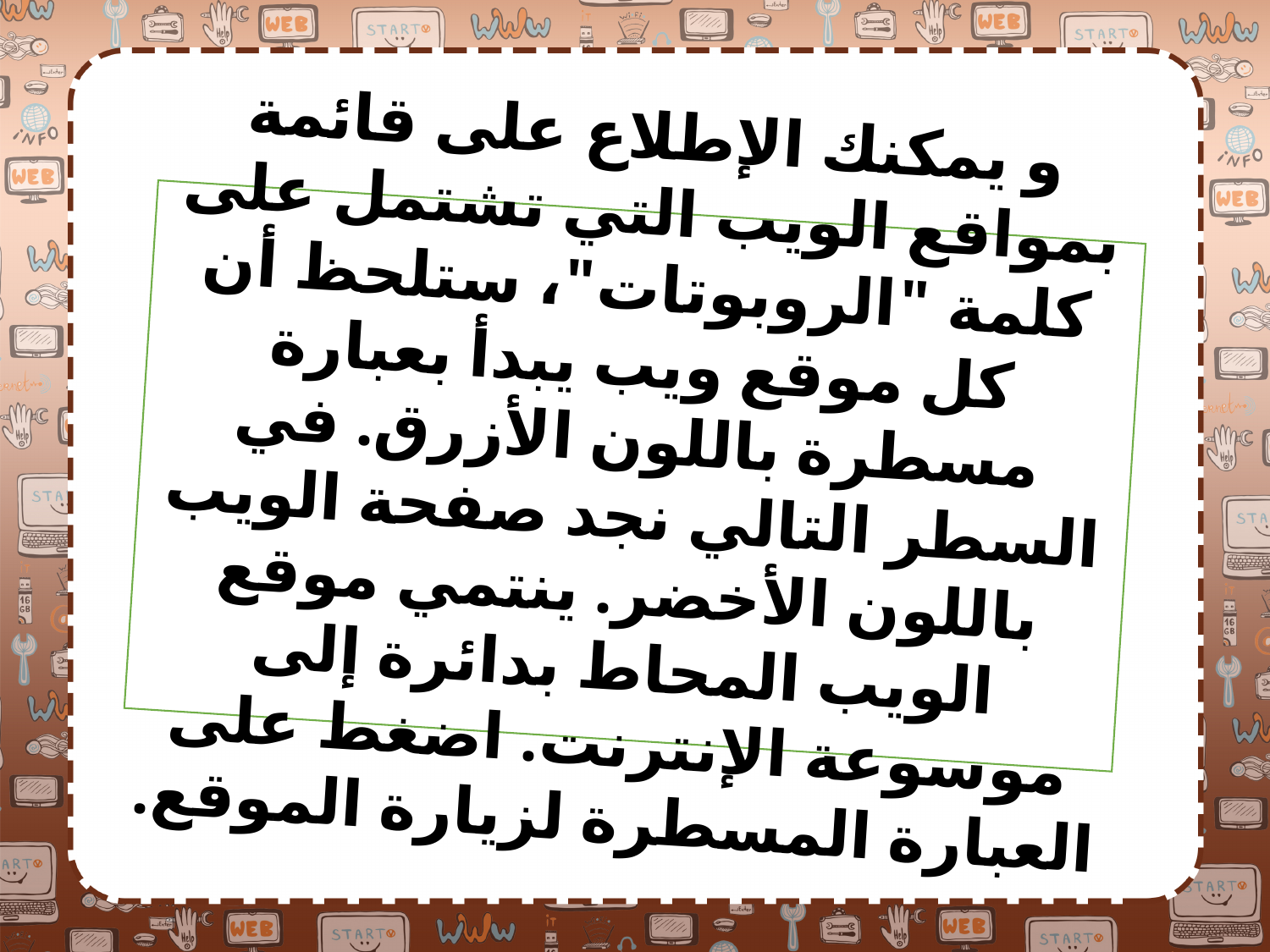

و يمكنك الإطلاع على قائمة بمواقع الويب التي تشتمل على كلمة "الروبوتات"، ستلحظ أن كل موقع ويب يبدأ بعبارة مسطرة باللون الأزرق. في السطر التالي نجد صفحة الويب باللون الأخضر. ينتمي موقع الويب المحاط بدائرة إلى موسوعة الإنترنت. اضغط على العبارة المسطرة لزيارة الموقع.